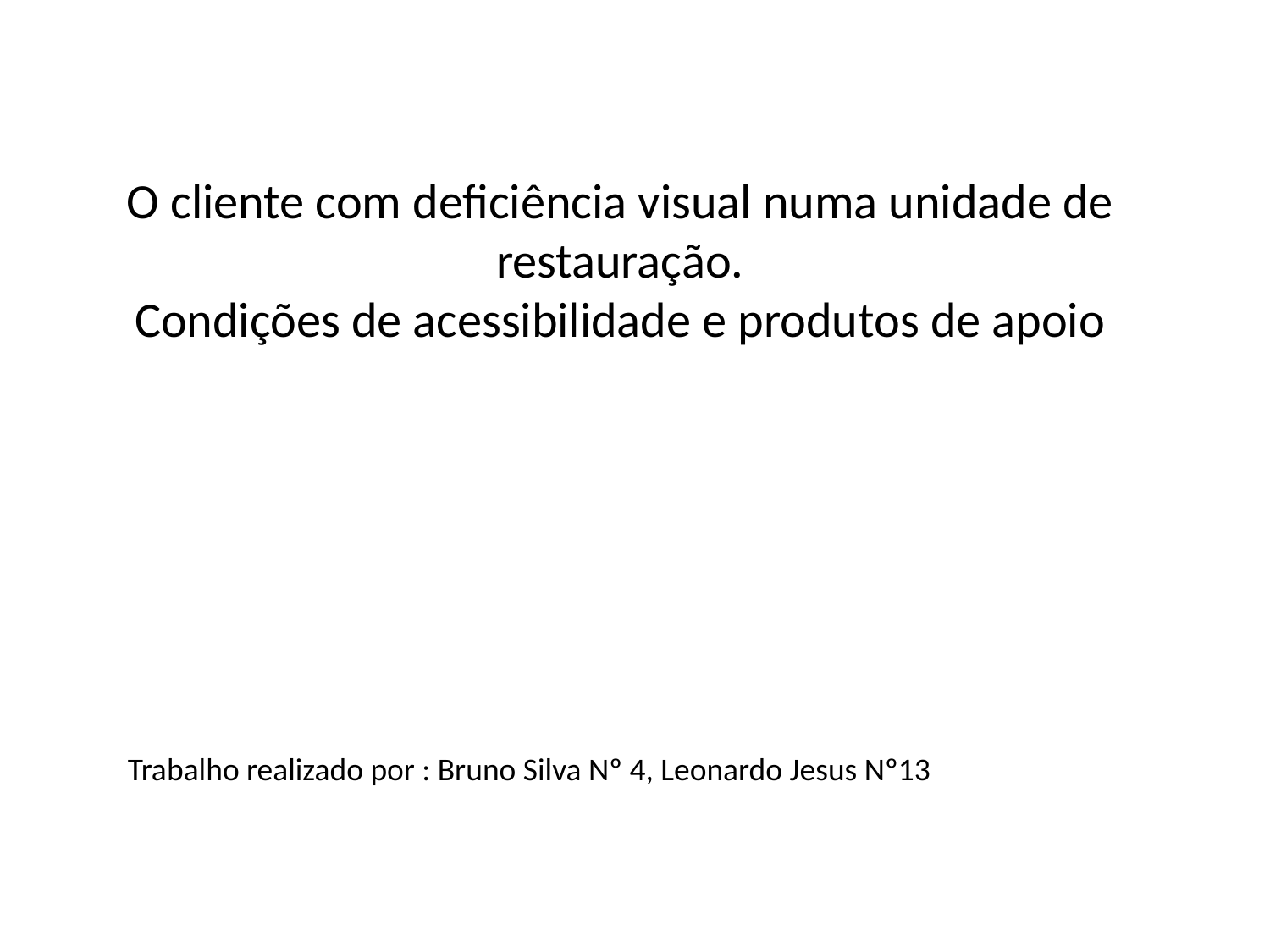

# O cliente com deficiência visual numa unidade de restauração. Condições de acessibilidade e produtos de apoio

Trabalho realizado por : Bruno Silva Nº 4, Leonardo Jesus Nº13